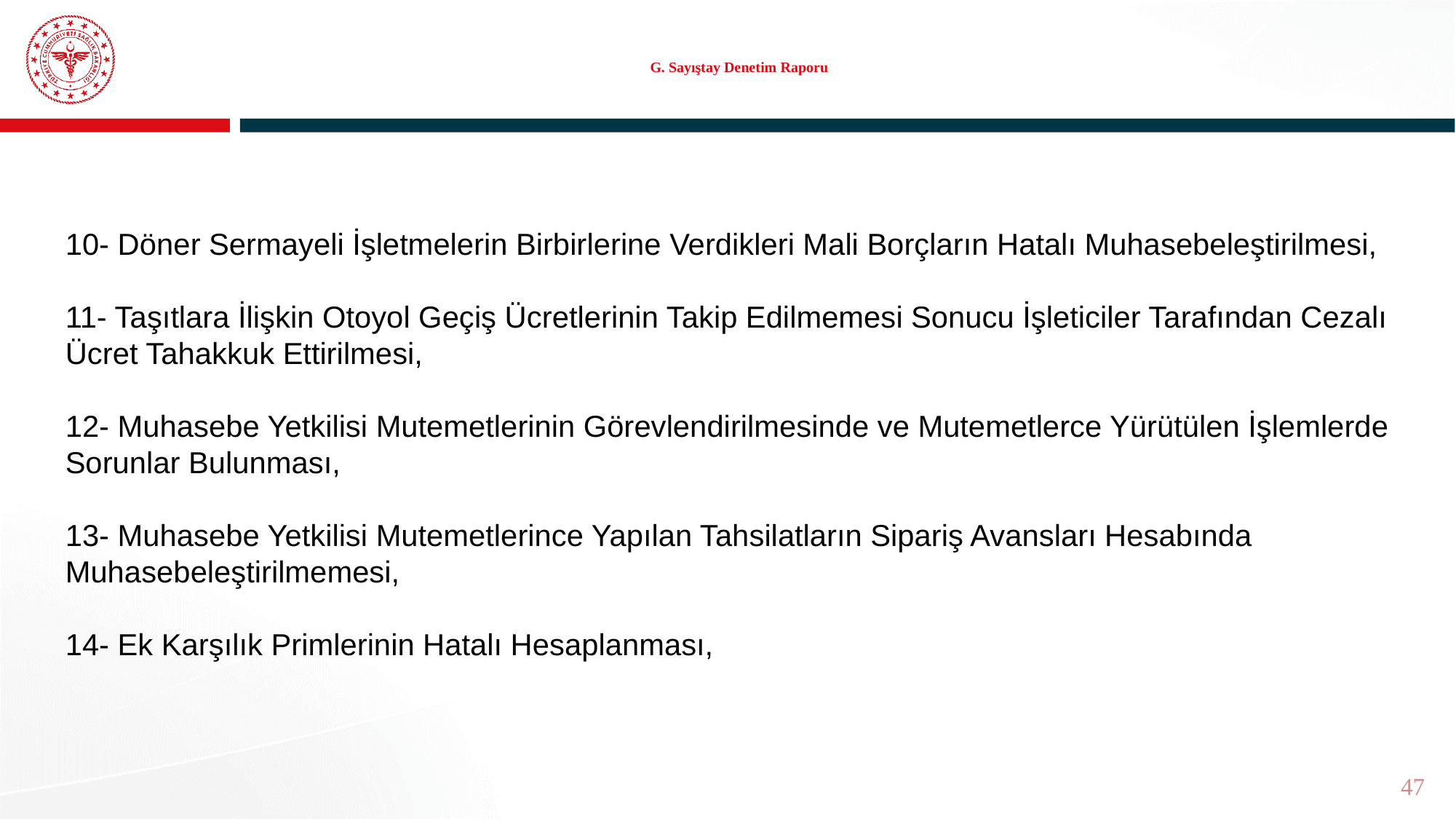

# G. Sayıştay Denetim Raporu

10- Döner Sermayeli İşletmelerin Birbirlerine Verdikleri Mali Borçların Hatalı Muhasebeleştirilmesi,

11- Taşıtlara İlişkin Otoyol Geçiş Ücretlerinin Takip Edilmemesi Sonucu İşleticiler Tarafından Cezalı Ücret Tahakkuk Ettirilmesi,

12- Muhasebe Yetkilisi Mutemetlerinin Görevlendirilmesinde ve Mutemetlerce Yürütülen İşlemlerde Sorunlar Bulunması,

13- Muhasebe Yetkilisi Mutemetlerince Yapılan Tahsilatların Sipariş Avansları Hesabında Muhasebeleştirilmemesi,

14- Ek Karşılık Primlerinin Hatalı Hesaplanması,

47